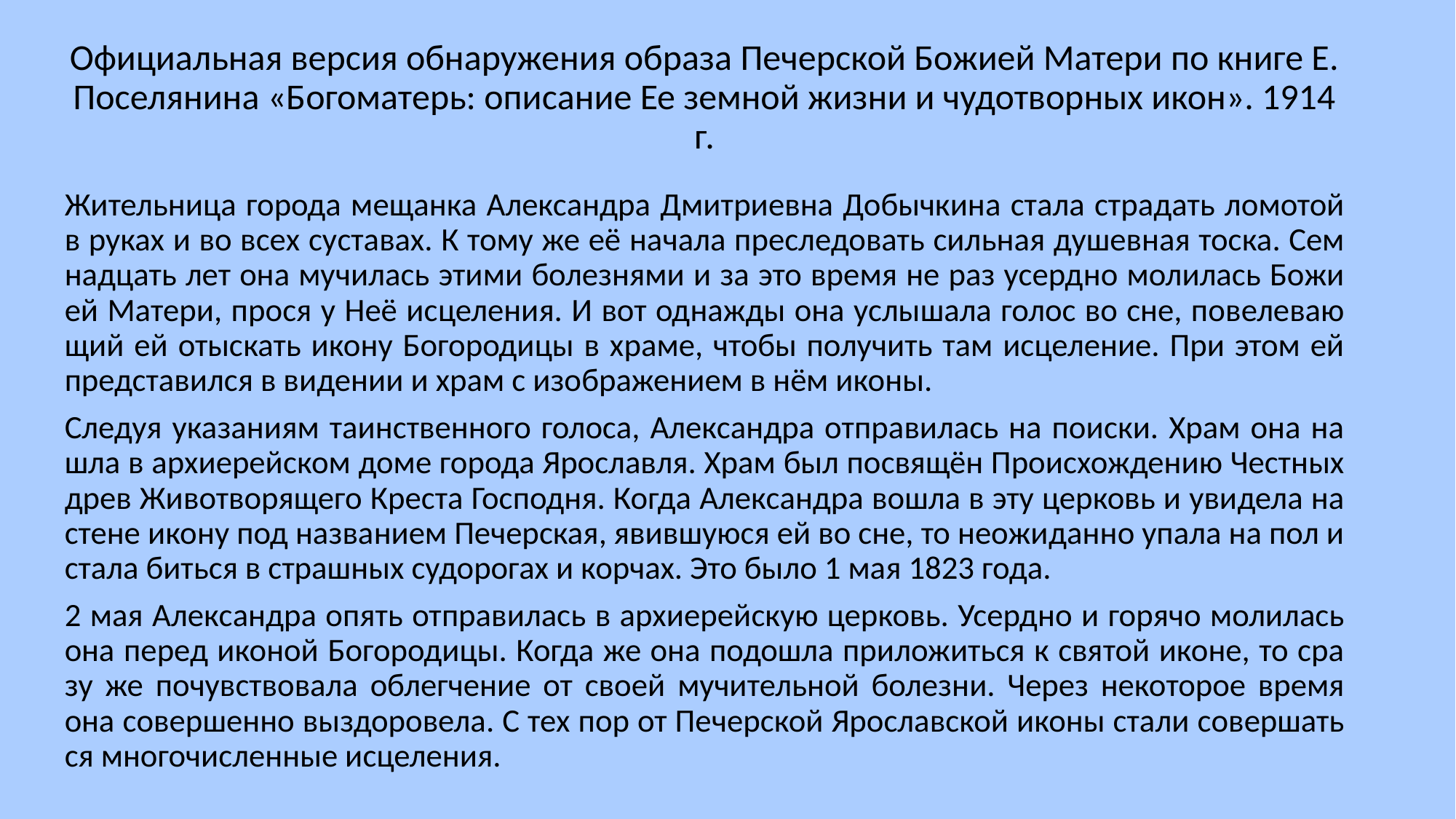

# Официальная версия обнаружения образа Печерской Божией Матери по книге Е. Поселянина «Богоматерь: описание Ее земной жизни и чудотворных икон». 1914 г.
Жи­тель­ни­ца го­ро­да ме­щан­ка Алек­сандра Дмит­ри­ев­на До­быч­ки­на ста­ла стра­дать ло­мо­той в ру­ках и во всех су­ста­вах. К то­му же её на­ча­ла пре­сле­до­вать силь­ная ду­шев­ная тос­ка. Сем­на­дцать лет она му­чи­лась эти­ми бо­лез­ня­ми и за это вре­мя не раз усерд­но мо­ли­лась Бо­жи­ей Ма­те­ри, про­ся у Неё ис­це­ле­ния. И вот од­на­жды она услы­ша­ла го­лос во сне, по­веле­ва­ю­щий ей отыс­кать ико­ну Бо­го­ро­ди­цы в хра­ме, чтобы по­лу­чить там ис­це­ле­ние. При этом ей пред­ста­вил­ся в ви­де­нии и храм с изо­бра­же­ни­ем в нём ико­ны.
Сле­дуя ука­за­ни­ям та­ин­ствен­но­го го­ло­са, Алек­сандра от­пра­ви­лась на по­ис­ки. Храм она на­шла в ар­хи­ерей­ском до­ме го­ро­да Яро­слав­ля. Храм был по­свя­щён Про­ис­хож­де­нию Чест­ных древ Жи­во­тво­ря­ще­го Кре­ста Гос­под­ня. Ко­гда Алек­сандра во­шла в эту цер­ковь и уви­де­ла на стене ико­ну под на­зва­ни­ем Пе­чер­ская, явив­шую­ся ей во сне, то неожи­дан­но упа­ла на пол и ста­ла бить­ся в страш­ных су­до­ро­гах и кор­чах. Это бы­ло 1 мая 1823 го­да.
2 мая Алек­сандра опять от­пра­ви­лась в ар­хи­ерей­скую цер­ковь. Усерд­но и го­ря­чо мо­ли­лась она пе­ред ико­ной Бо­го­ро­ди­цы. Ко­гда же она по­до­шла при­ло­жить­ся к свя­той иконе, то сра­зу же по­чув­ство­ва­ла об­лег­че­ние от сво­ей му­чи­тель­ной бо­лез­ни. Через неко­то­рое вре­мя она со­вер­шен­но вы­здо­ро­ве­ла. С тех пор от Пе­чер­ской Яро­слав­ской ико­ны ста­ли со­вер­шать­ся мно­го­чис­лен­ные ис­це­ле­ния.